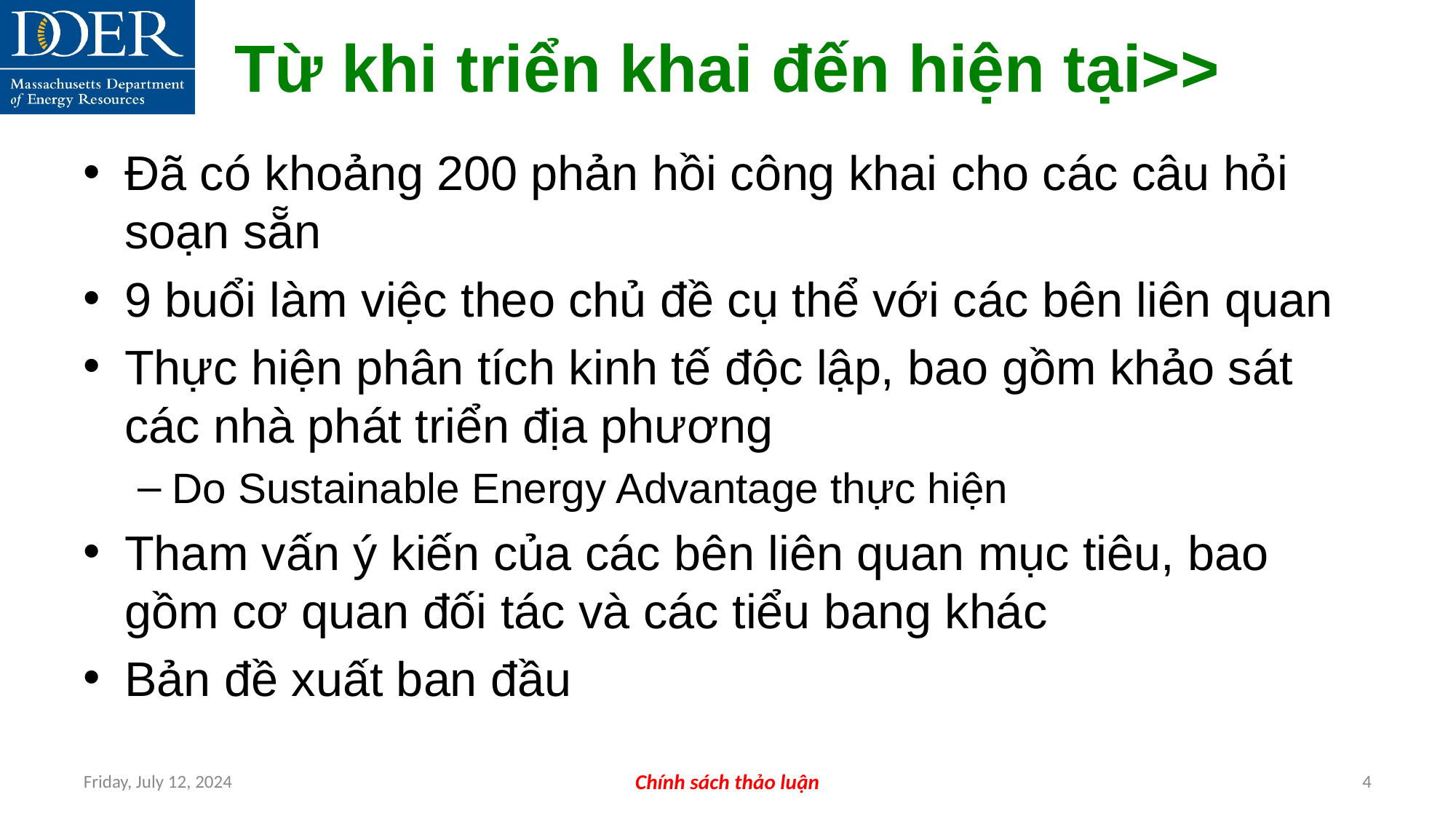

Từ khi triển khai đến hiện tại>>
Đã có khoảng 200 phản hồi công khai cho các câu hỏi soạn sẵn
9 buổi làm việc theo chủ đề cụ thể với các bên liên quan
Thực hiện phân tích kinh tế độc lập, bao gồm khảo sát các nhà phát triển địa phương
Do Sustainable Energy Advantage thực hiện
Tham vấn ý kiến của các bên liên quan mục tiêu, bao gồm cơ quan đối tác và các tiểu bang khác
Bản đề xuất ban đầu
Friday, July 12, 2024
Chính sách thảo luận
4